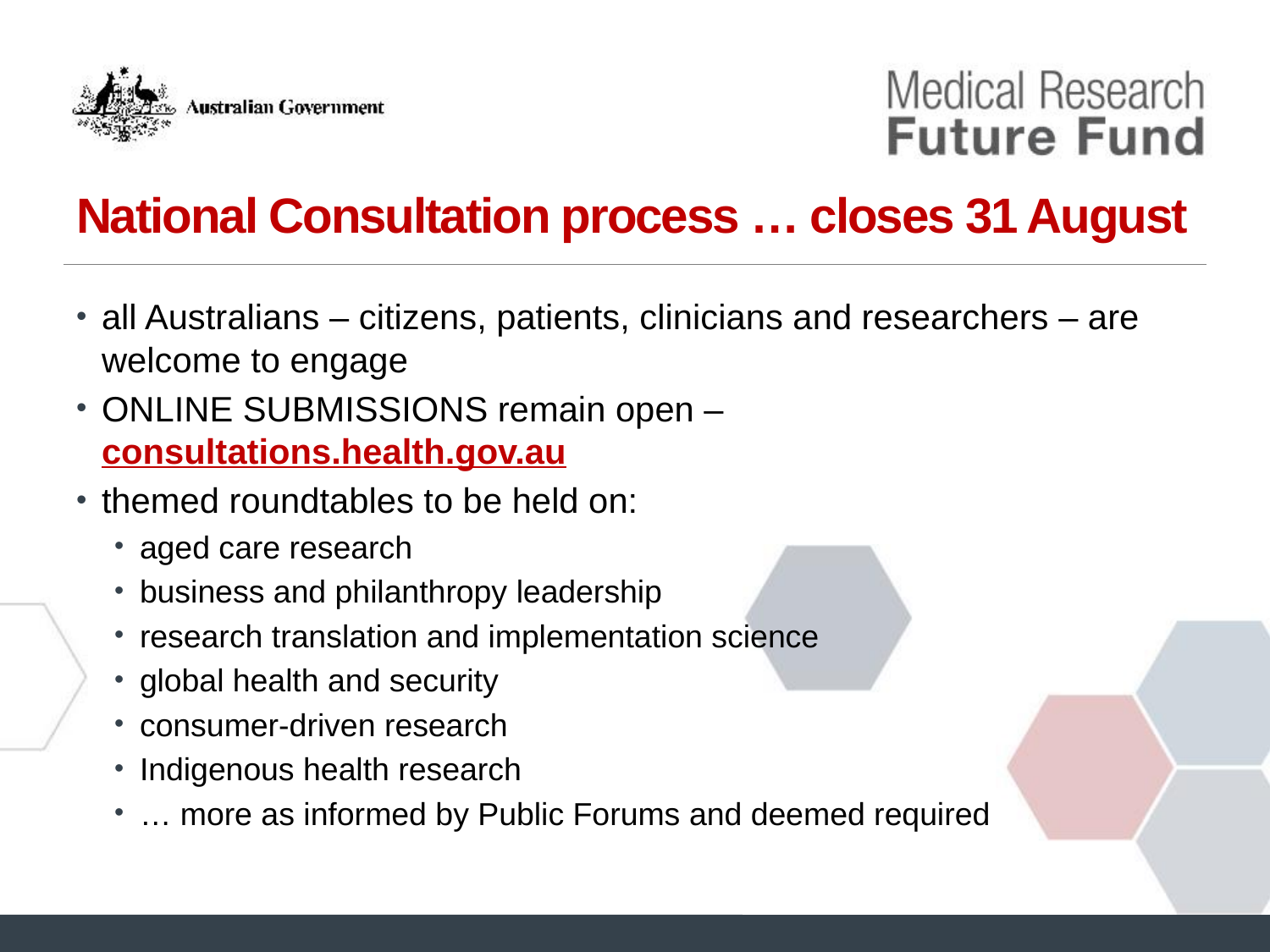

# National Consultation process … closes 31 August
all Australians – citizens, patients, clinicians and researchers – are welcome to engage
ONLINE SUBMISSIONS remain open –
consultations.health.gov.au
themed roundtables to be held on:
aged care research
business and philanthropy leadership
research translation and implementation science
global health and security
consumer-driven research
Indigenous health research
… more as informed by Public Forums and deemed required